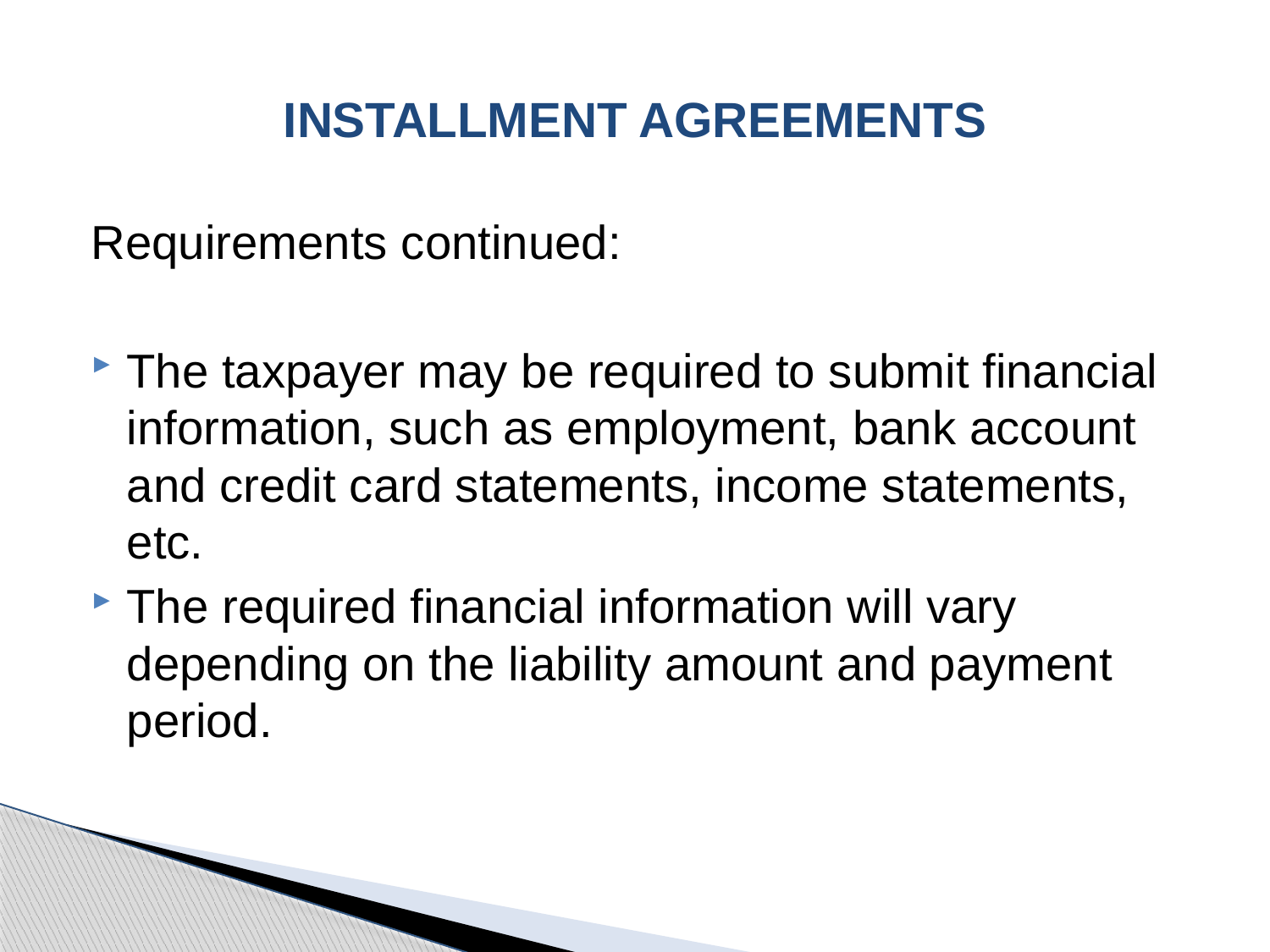

# INSTALLMENT AGREEMENTS
Requirements continued:

The taxpayer may be required to submit financial information, such as employment, bank account and credit card statements, income statements, etc.
The required financial information will vary depending on the liability amount and payment period.